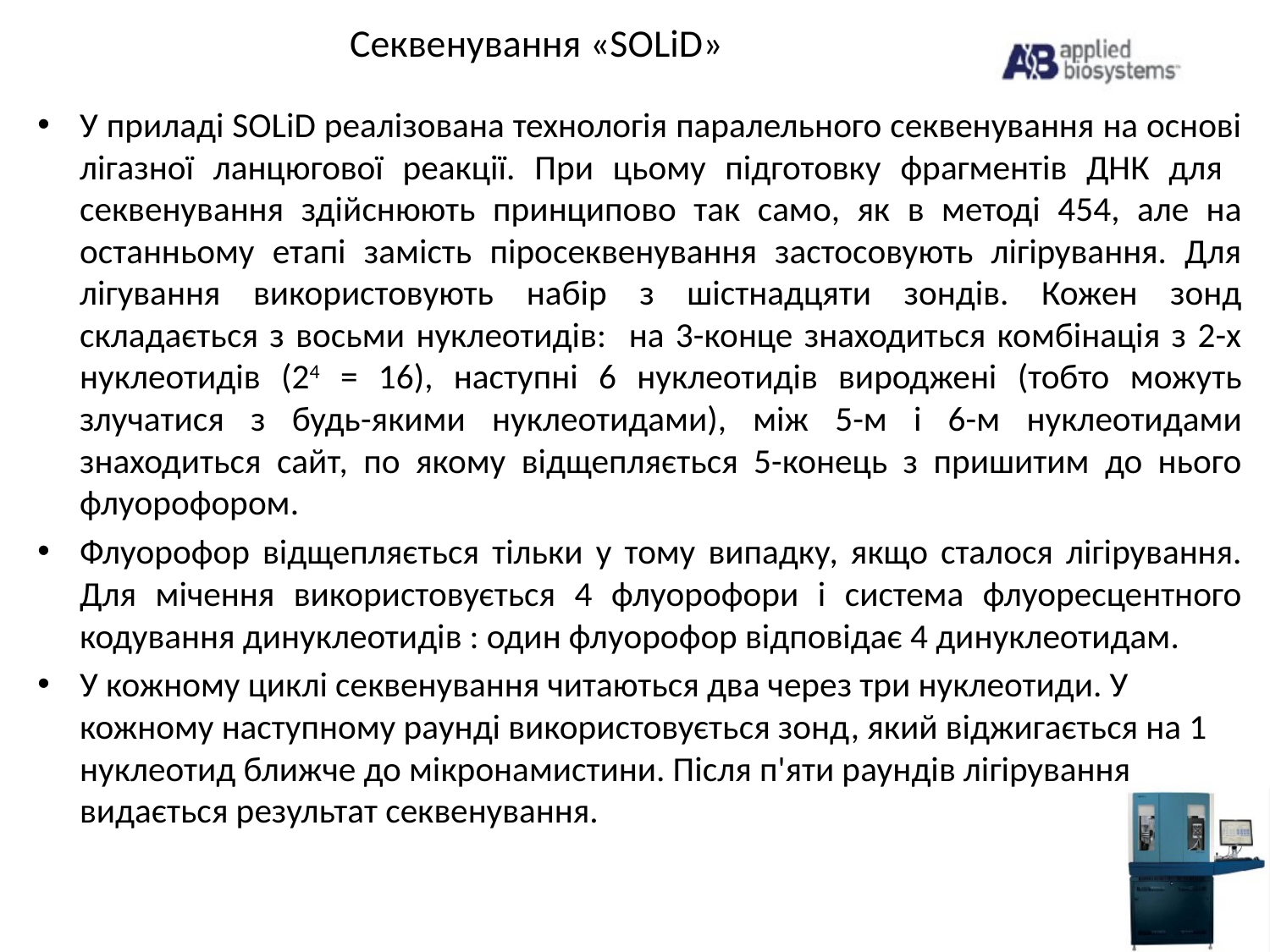

# Секвенування «SOLiD»

У приладі SOLiD реалізована технологія паралельного секвенування на основі лігазної ланцюгової реакції. При цьому підготовку фрагментів ДНК для  секвенування здійснюють принципово так само, як в методі 454, але на останньому етапі замість піросеквенування застосовують лігірування. Для лігування використовують набір з шістнадцяти зондів. Кожен зонд складається з восьми нуклеотидів:  на 3-конце знаходиться комбінація з 2-х нуклеотидів (24 = 16), наступні 6 нуклеотидів вироджені (тобто можуть злучатися з будь-якими нуклеотидами), між 5-м і 6-м нуклеотидами знаходиться сайт, по якому відщепляється 5-конець з пришитим до нього флуорофором.
Флуорофор відщепляється тільки у тому випадку, якщо сталося лігірування. Для мічення використовується 4 флуорофори і система флуоресцентного кодування динуклеотидів : один флуорофор відповідає 4 динуклеотидам.
У кожному циклі секвенування читаються два через три нуклеотиди. У кожному наступному раунді використовується зонд, який віджигається на 1 нуклеотид ближче до мікронамистини. Після п'яти раундів лігірування видається результат секвенування.